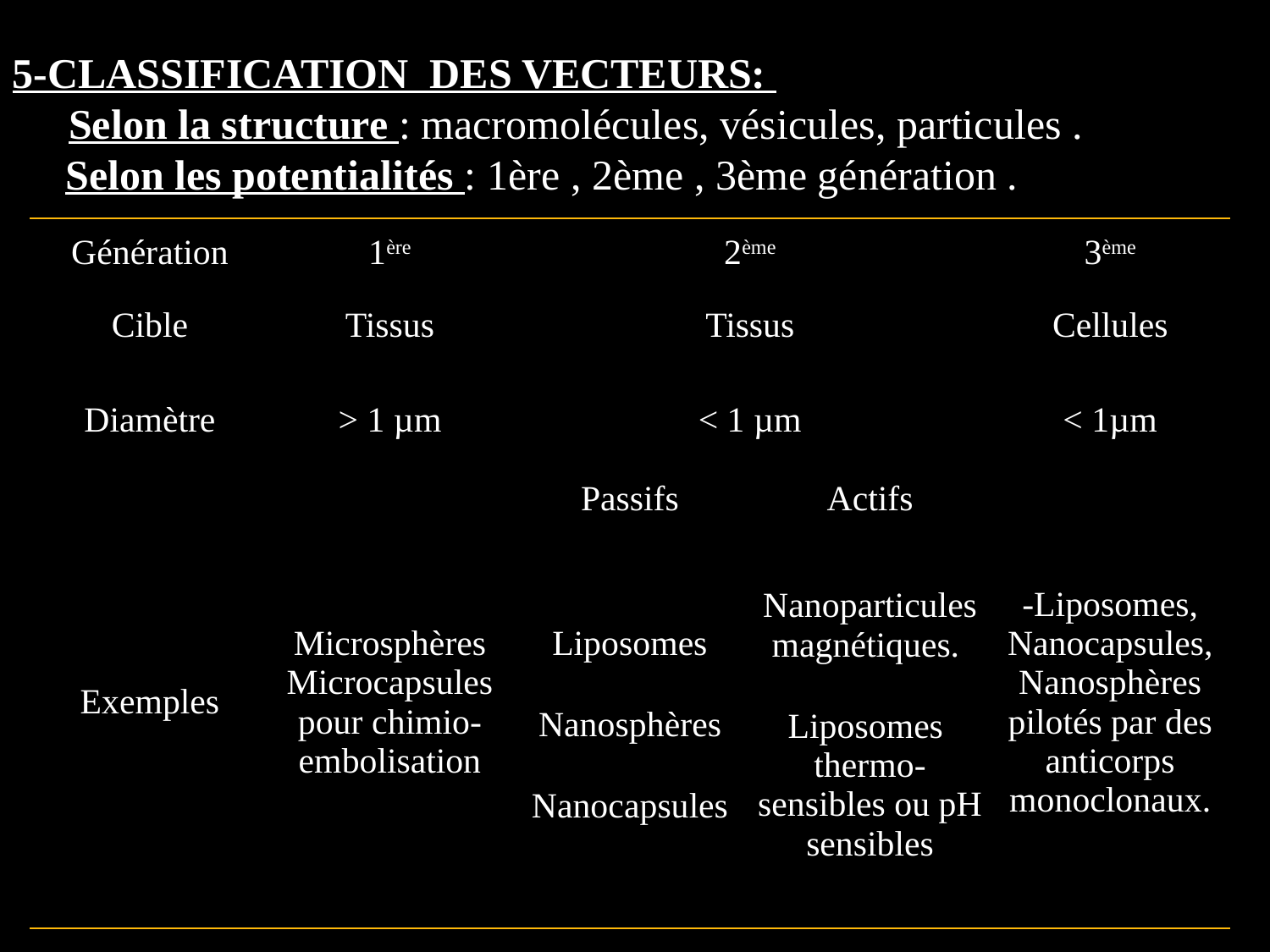

5-CLASSIFICATION  DES VECTEURS:
       Selon la structure : macromolécules, vésicules, particules .
     Selon les potentialités : 1ère , 2ème , 3ème génération .
| Génération | 1ère | 2ème |  | 3ème |
| --- | --- | --- | --- | --- |
| Cible | Tissus | Tissus |  | Cellules |
| Diamètre | > 1 µm | < 1 µm |  | < 1µm |
| Exemples | Microsphères Microcapsules pour chimio-embolisation | Passifs | Actifs | -Liposomes, Nanocapsules, Nanosphères pilotés par des anticorps monoclonaux. |
|  |  | Liposomes Nanosphères Nanocapsules | Nanoparticules magnétiques. Liposomes thermo-sensibles ou pH sensibles |  |